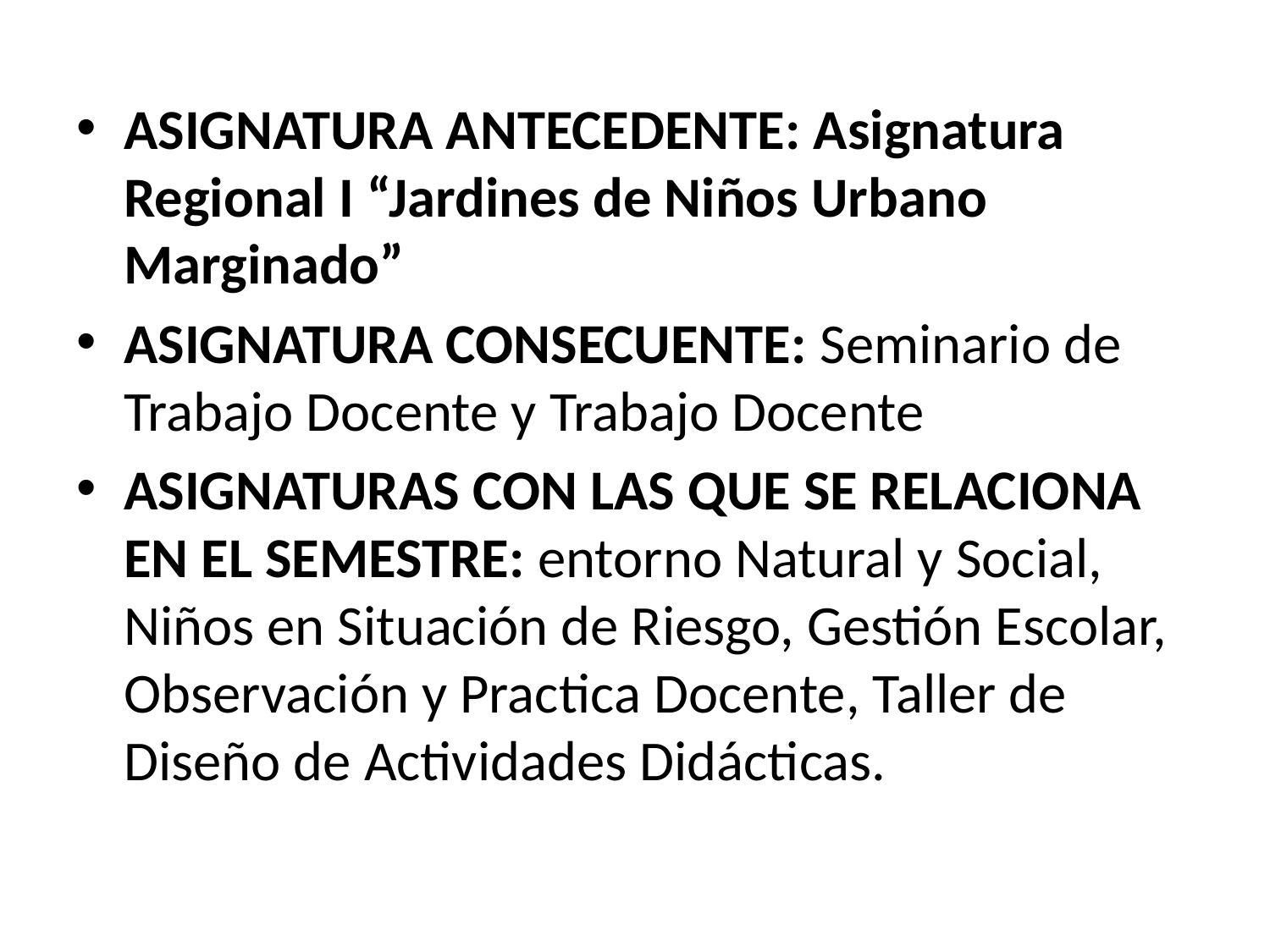

ASIGNATURA ANTECEDENTE: Asignatura Regional I “Jardines de Niños Urbano Marginado”
ASIGNATURA CONSECUENTE: Seminario de Trabajo Docente y Trabajo Docente
ASIGNATURAS CON LAS QUE SE RELACIONA EN EL SEMESTRE: entorno Natural y Social, Niños en Situación de Riesgo, Gestión Escolar, Observación y Practica Docente, Taller de Diseño de Actividades Didácticas.